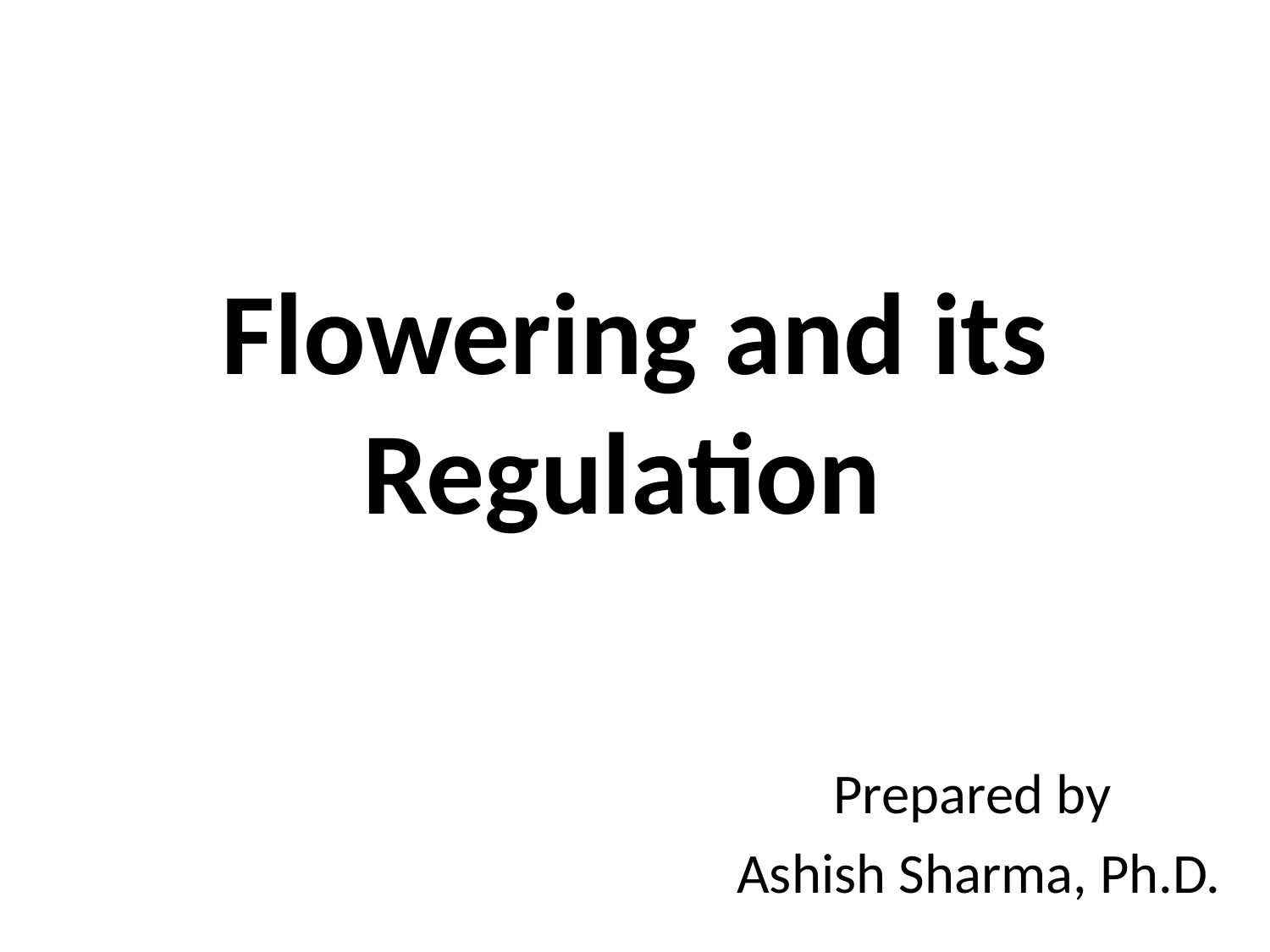

# Flowering and its Regulation
Prepared by
Ashish Sharma, Ph.D.